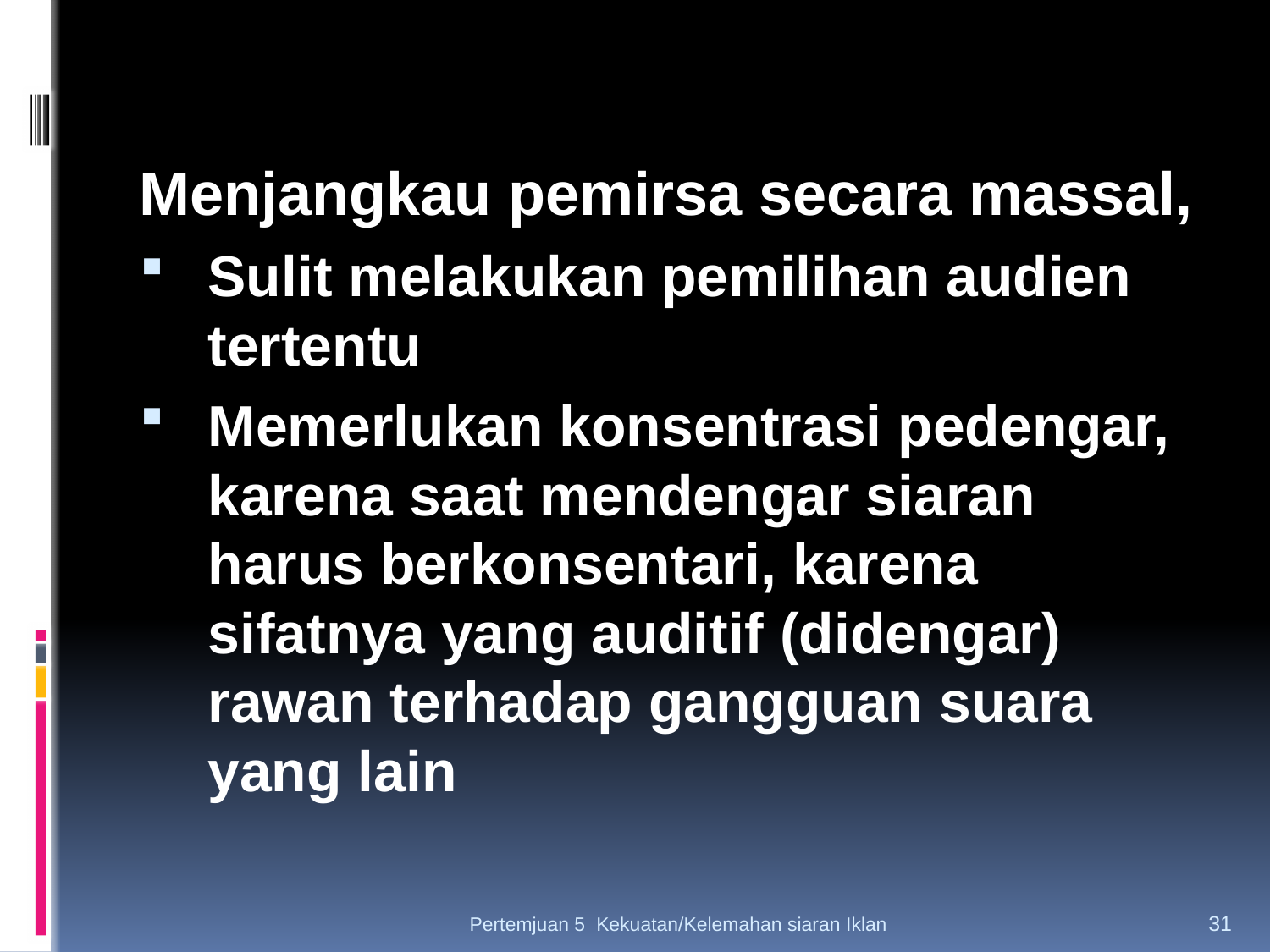

Menjangkau pemirsa secara massal,
Sulit melakukan pemilihan audien tertentu
Memerlukan konsentrasi pedengar, karena saat mendengar siaran harus berkonsentari, karena sifatnya yang auditif (didengar) rawan terhadap gangguan suara yang lain
Pertemjuan 5  Kekuatan/Kelemahan siaran Iklan
31